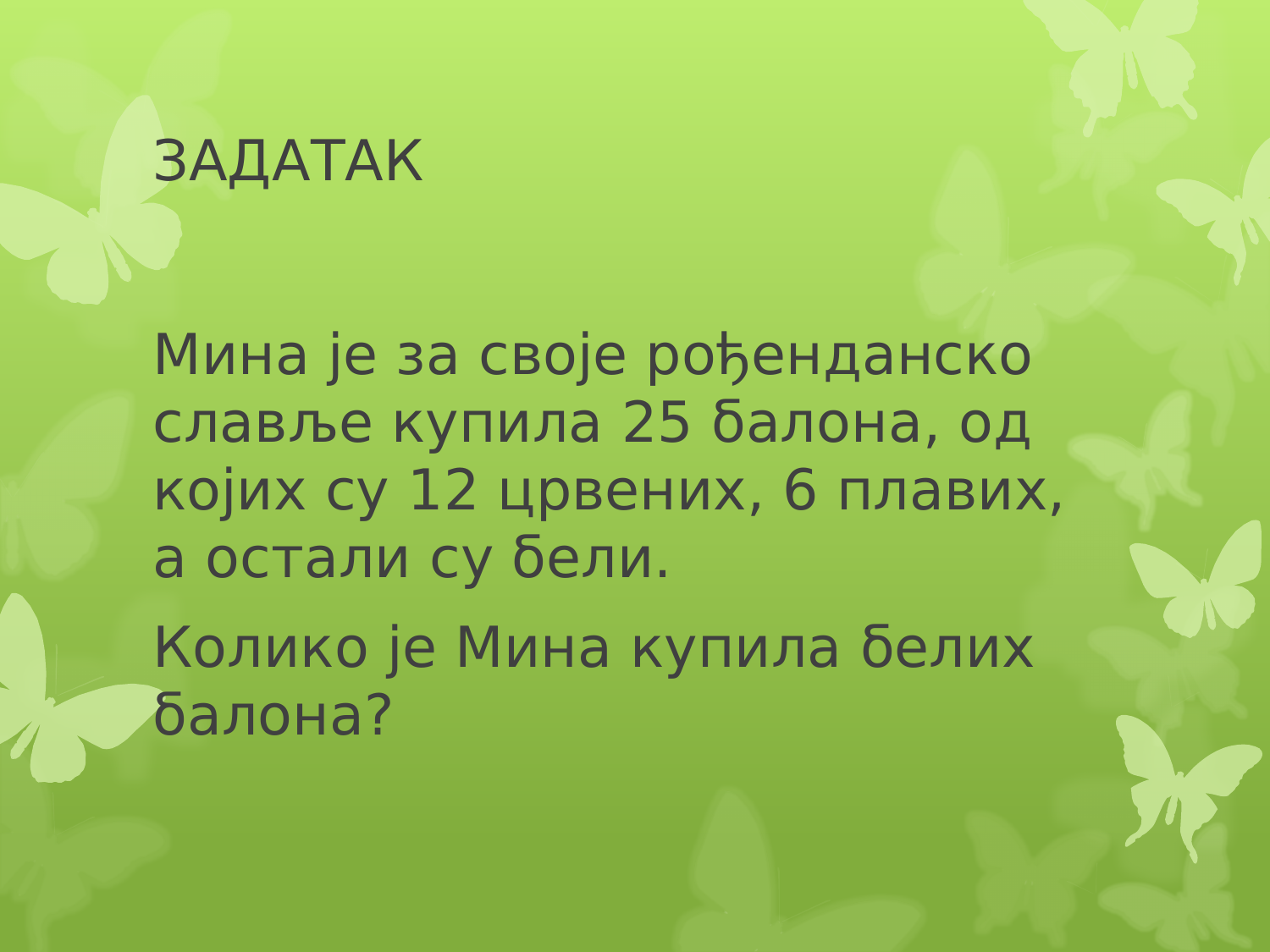

# ЗАДАТАК
Мина је за своје рођенданско славље купила 25 балона, од којих су 12 црвених, 6 плавих, а остали су бели.
Колико је Мина купила белих балона?